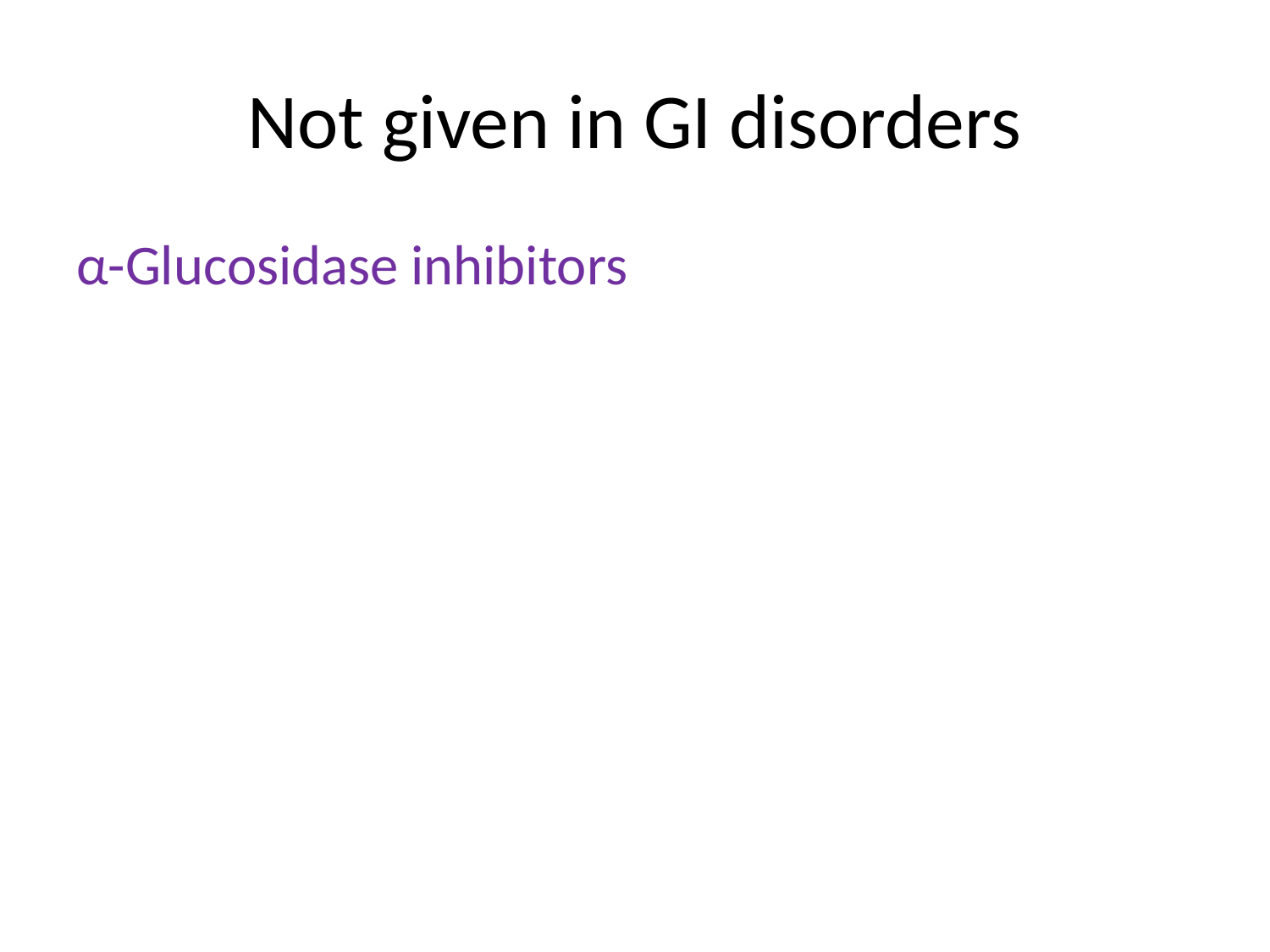

# Not given in GI disorders
α-Glucosidase inhibitors